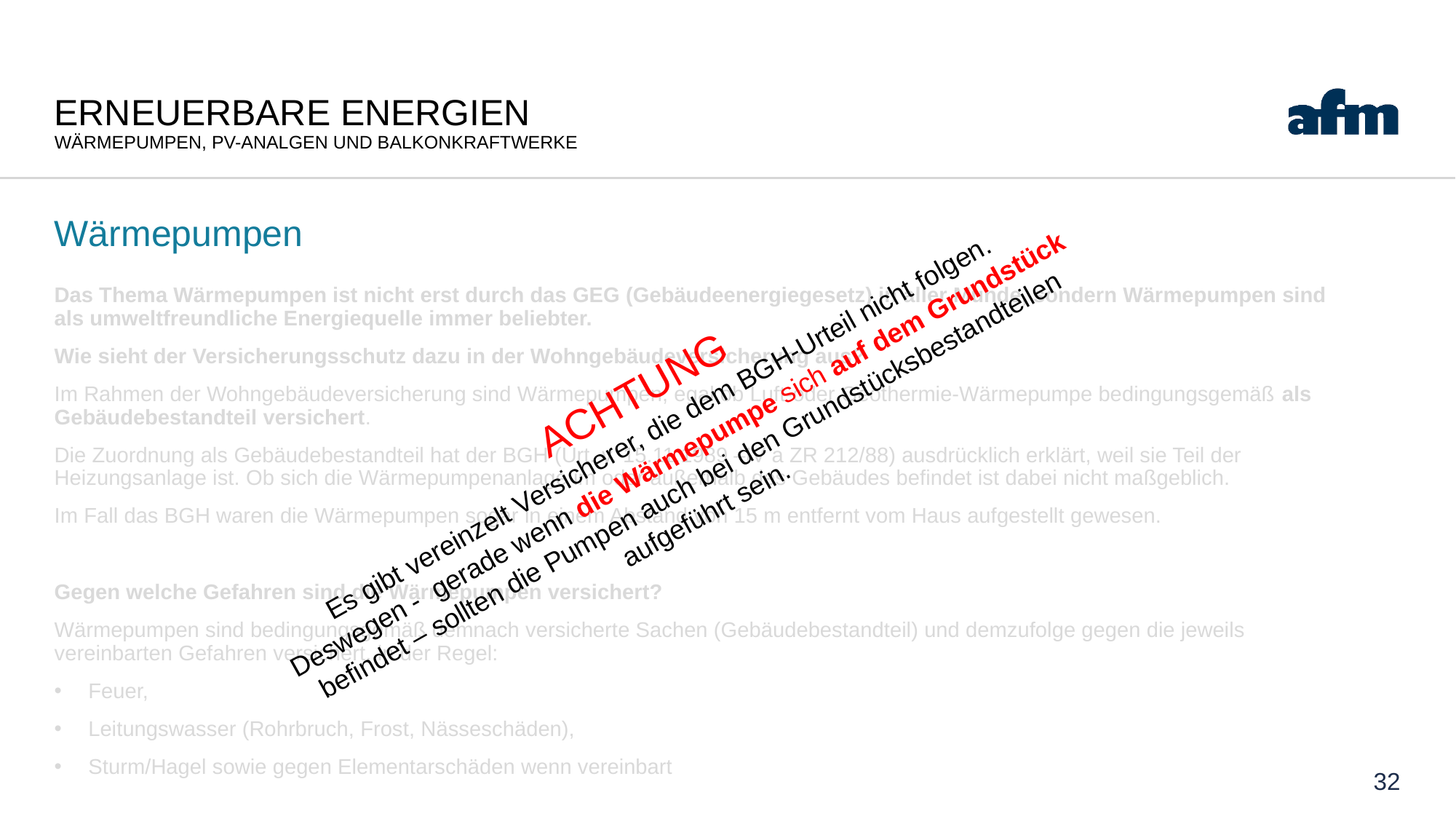

# Erneuerbare Energien Wärmepumpen, PV-Analgen und Balkonkraftwerke
Wärmepumpen
Das Thema Wärmepumpen ist nicht erst durch das GEG (Gebäudeenergiegesetz) in aller Munde, sondern Wärmepumpen sind als umweltfreundliche Energiequelle immer beliebter.
Wie sieht der Versicherungsschutz dazu in der Wohngebäudeversicherung aus?
Im Rahmen der Wohngebäudeversicherung sind Wärmepumpen, egal ob Luft-oder Geothermie-Wärmepumpe bedingungsgemäß als Gebäudebestandteil versichert.
Die Zuordnung als Gebäudebestandteil hat der BGH (Urt. v. 15.11.1989 –IV a ZR 212/88) ausdrücklich erklärt, weil sie Teil der Heizungsanlage ist. Ob sich die Wärmepumpenanlage im oder außerhalb des Gebäudes befindet ist dabei nicht maßgeblich.
Im Fall das BGH waren die Wärmepumpen sogar in einem Abstand von 15 m entfernt vom Haus aufgestellt gewesen.

Gegen welche Gefahren sind die Wärmepumpen versichert?
Wärmepumpen sind bedingungsgemäß demnach versicherte Sachen (Gebäudebestandteil) und demzufolge gegen die jeweils vereinbarten Gefahren versichert, in der Regel:
Feuer,
Leitungswasser (Rohrbruch, Frost, Nässeschäden),
Sturm/Hagel sowie gegen Elementarschäden wenn vereinbart

ACHTUNG
Es gibt vereinzelt Versicherer, die dem BGH-Urteil nicht folgen.
 Deswegen -  gerade wenn die Wärmepumpe sich auf dem Grundstück befindet – sollten die Pumpen auch bei den Grundstücksbestandteilen aufgeführt sein.
32